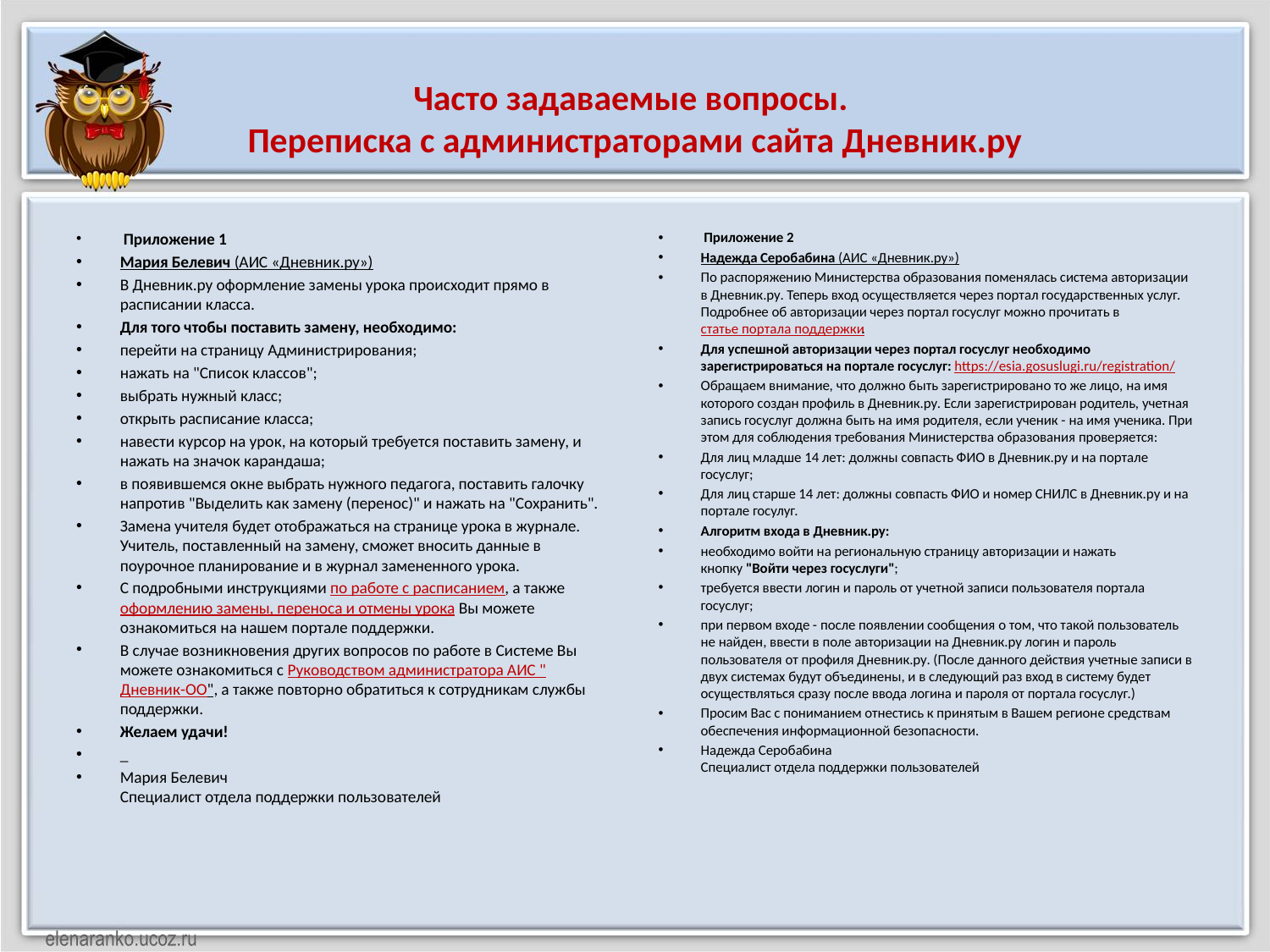

# Часто задаваемые вопросы. Переписка с администраторами сайта Дневник.ру
 Приложение 1
Мария Белевич (АИС «Дневник.ру»)
В Дневник.ру оформление замены урока происходит прямо в расписании класса.
Для того чтобы поставить замену, необходимо:
перейти на страницу Администрирования;
нажать на "Список классов";
выбрать нужный класс;
открыть расписание класса;
навести курсор на урок, на который требуется поставить замену, и нажать на значок карандаша;
в появившемся окне выбрать нужного педагога, поставить галочку напротив "Выделить как замену (перенос)" и нажать на "Сохранить".
Замена учителя будет отображаться на странице урока в журнале. Учитель, поставленный на замену, сможет вносить данные в поурочное планирование и в журнал замененного урока.
С подробными инструкциями по работе с расписанием, а также оформлению замены, переноса и отмены урока Вы можете ознакомиться на нашем портале поддержки.
В случае возникновения других вопросов по работе в Системе Вы можете ознакомиться с Руководством администратора АИС "Дневник-ОО", а также повторно обратиться к сотрудникам службы поддержки.
Желаем удачи!
_
Мария Белевич
Специалист отдела поддержки пользователей
 Приложение 2
Надежда Серобабина (АИС «Дневник.ру»)
По распоряжению Министерства образования поменялась система авторизации в Дневник.ру. Теперь вход осуществляется через портал государственных услуг. Подробнее об авторизации через портал госуслуг можно прочитать в статье портала поддержки.
Для успешной авторизации через портал госуслуг необходимо зарегистрироваться на портале госуслуг: https://esia.gosuslugi.ru/registration/
Обращаем внимание, что должно быть зарегистрировано то же лицо, на имя которого создан профиль в Дневник.ру. Если зарегистрирован родитель, учетная запись госуслуг должна быть на имя родителя, если ученик - на имя ученика. При этом для соблюдения требования Министерства образования проверяется:
Для лиц младше 14 лет: должны совпасть ФИО в Дневник.ру и на портале госуслуг;
Для лиц старше 14 лет: должны совпасть ФИО и номер СНИЛС в Дневник.ру и на портале госулуг.
Алгоритм входа в Дневник.ру:
необходимо войти на региональную страницу авторизации и нажать кнопку "Войти через госуслуги";
требуется ввести логин и пароль от учетной записи пользователя портала госуслуг;
при первом входе - после появлении сообщения о том, что такой пользователь не найден, ввести в поле авторизации на Дневник.ру логин и пароль пользователя от профиля Дневник.ру. (После данного действия учетные записи в двух системах будут объединены, и в следующий раз вход в систему будет осуществляться сразу после ввода логина и пароля от портала госуслуг.)
Просим Вас с пониманием отнестись к принятым в Вашем регионе средствам обеспечения информационной безопасности.
Надежда Серобабина
Специалист отдела поддержки пользователей